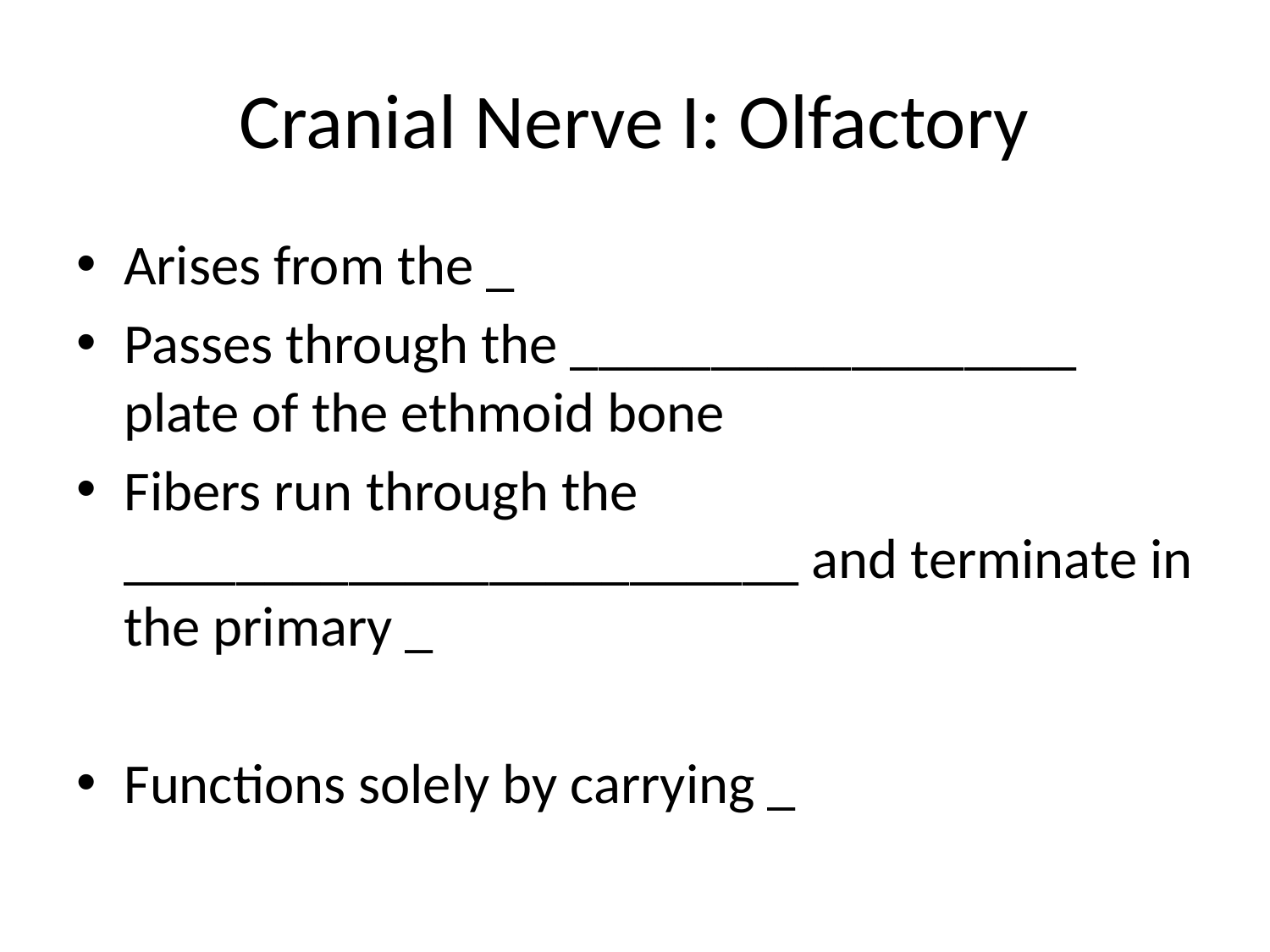

# Cranial Nerve I: Olfactory
Arises from the _
Passes through the __________________ plate of the ethmoid bone
Fibers run through the ________________________ and terminate in the primary _

Functions solely by carrying _